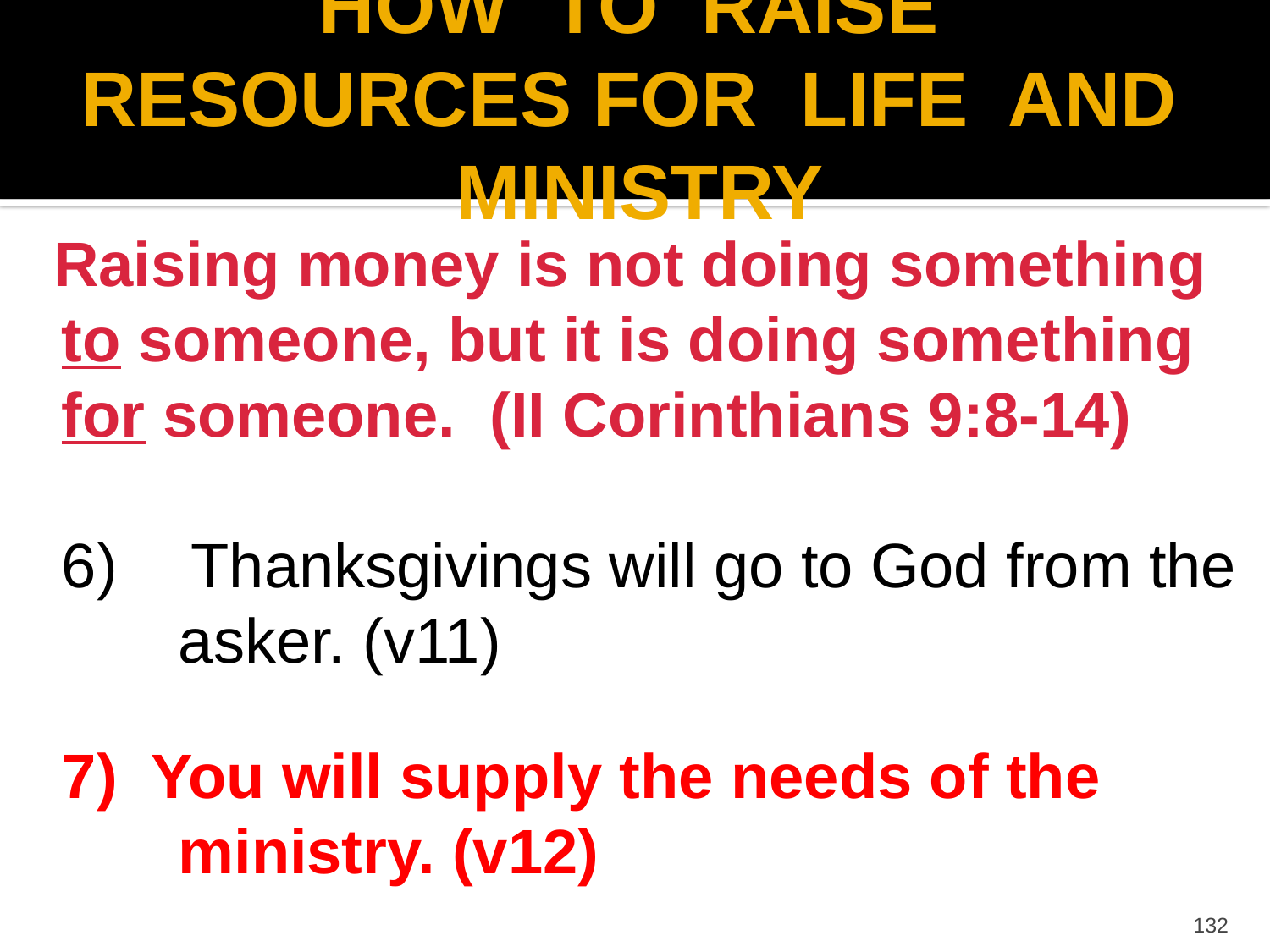

# HOW  TO  RAISE  RESOURCES FOR  LIFE  AND  MINISTRY
 Raising money is not doing something
	to someone, but it is doing something
	for someone.  (II Corinthians 9:8-14)

	6)	 Thanksgivings will go to God from the
         asker. (v11)

	7)  You will supply the needs of the
         ministry. (v12)
132